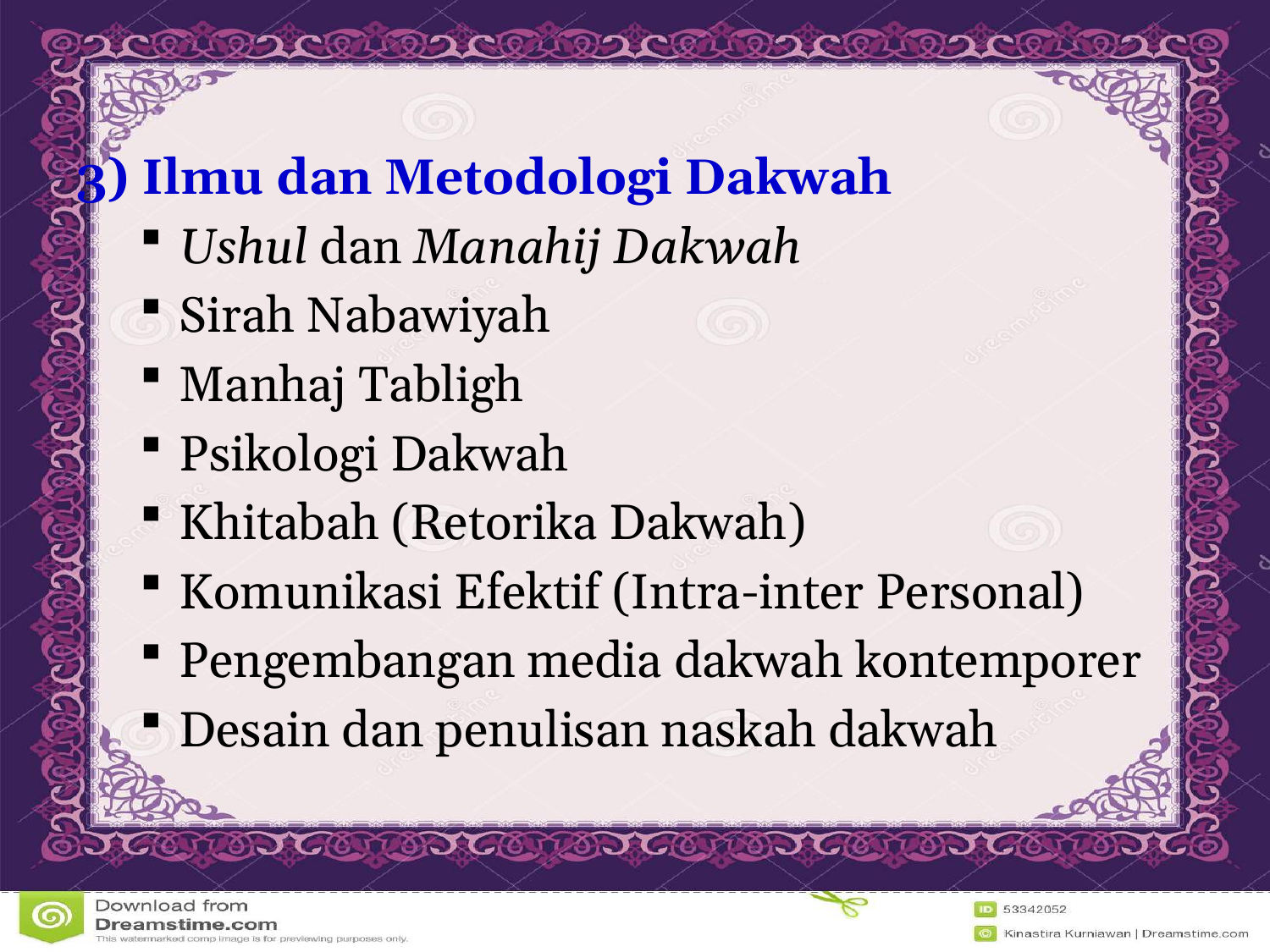

3) Ilmu dan Metodologi Dakwah
Ushul dan Manahij Dakwah
Sirah Nabawiyah
Manhaj Tabligh
Psikologi Dakwah
Khitabah (Retorika Dakwah)
Komunikasi Efektif (Intra-inter Personal)
Pengembangan media dakwah kontemporer
Desain dan penulisan naskah dakwah